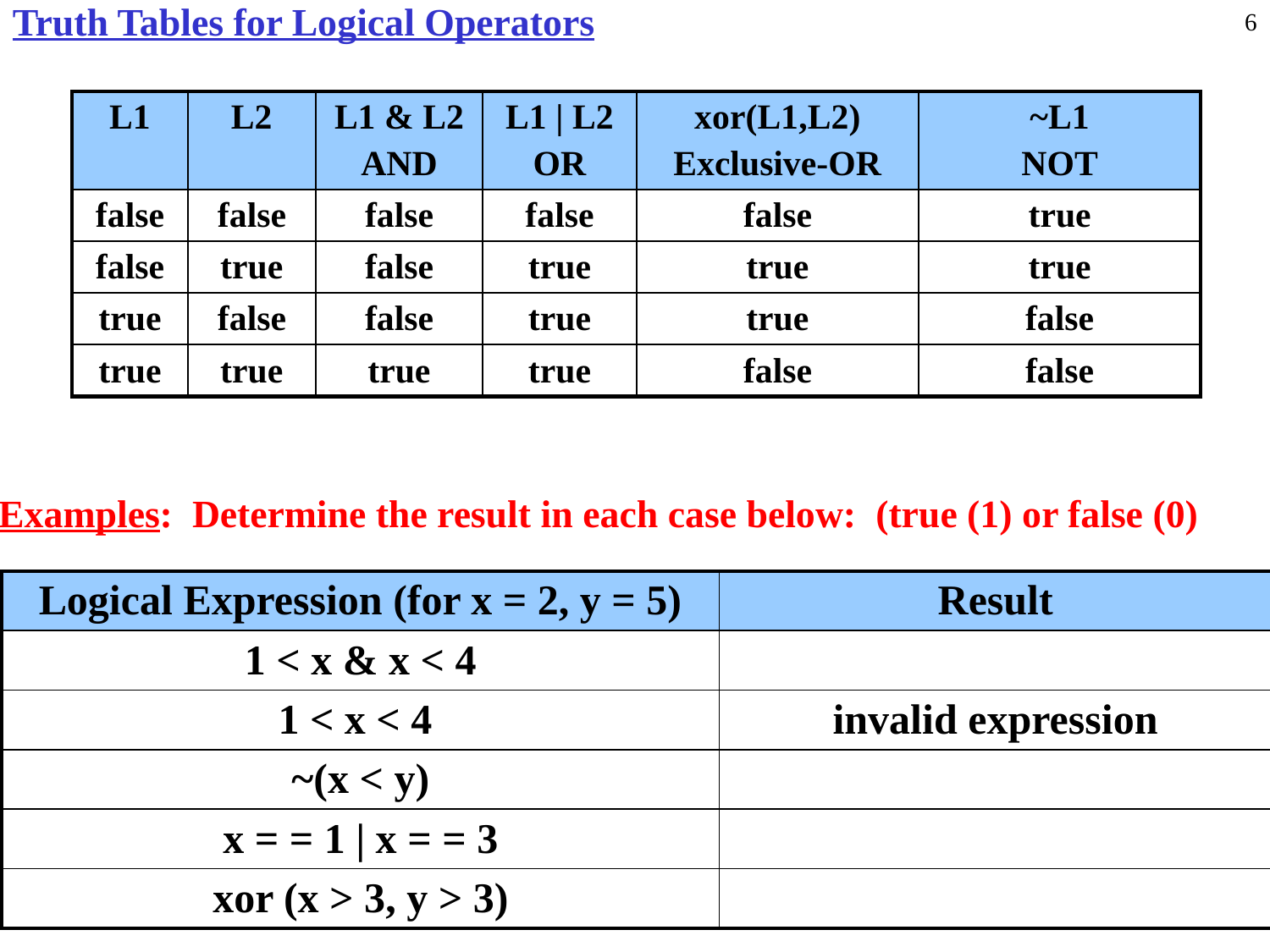

Truth Tables for Logical Operators
6
| L1 | L2 | L1 & L2 AND | L1 | L2 OR | xor(L1,L2) Exclusive-OR | ~L1 NOT |
| --- | --- | --- | --- | --- | --- |
| false | false | false | false | false | true |
| false | true | false | true | true | true |
| true | false | false | true | true | false |
| true | true | true | true | false | false |
Examples:  Determine the result in each case below:  (true (1) or false (0)
| Logical Expression (for x = 2, y = 5) | Result |
| --- | --- |
| 1 < x & x < 4 |  |
| 1 < x < 4 | invalid expression |
| ~(x < y) |  |
| x = = 1 | x = = 3 |  |
| xor (x > 3, y > 3) |  |